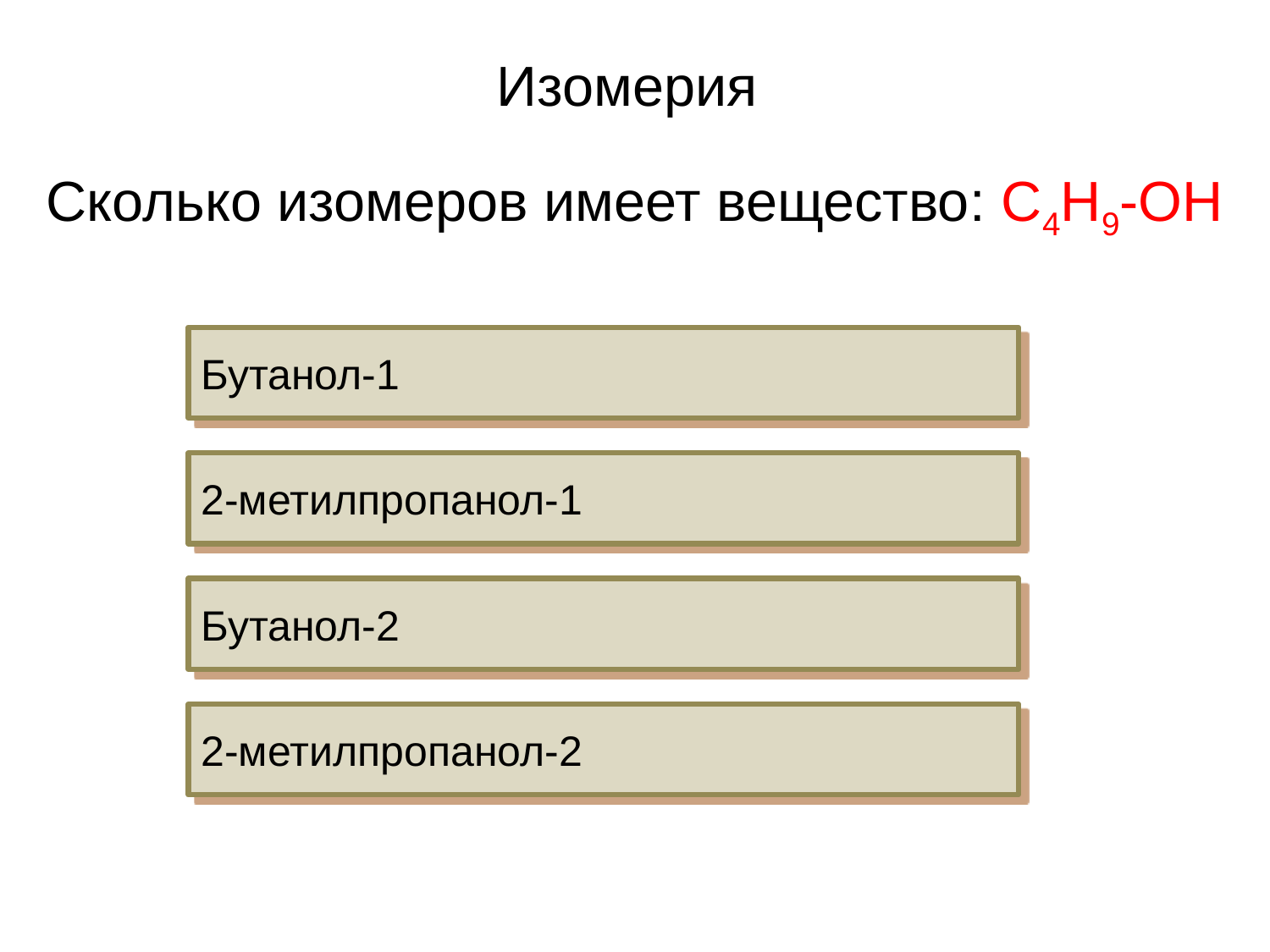

# Изомерия
Сколько изомеров имеет вещество: С4Н9-ОН
Бутанол-1
2-метилпропанол-1
Бутанол-2
2-метилпропанол-2